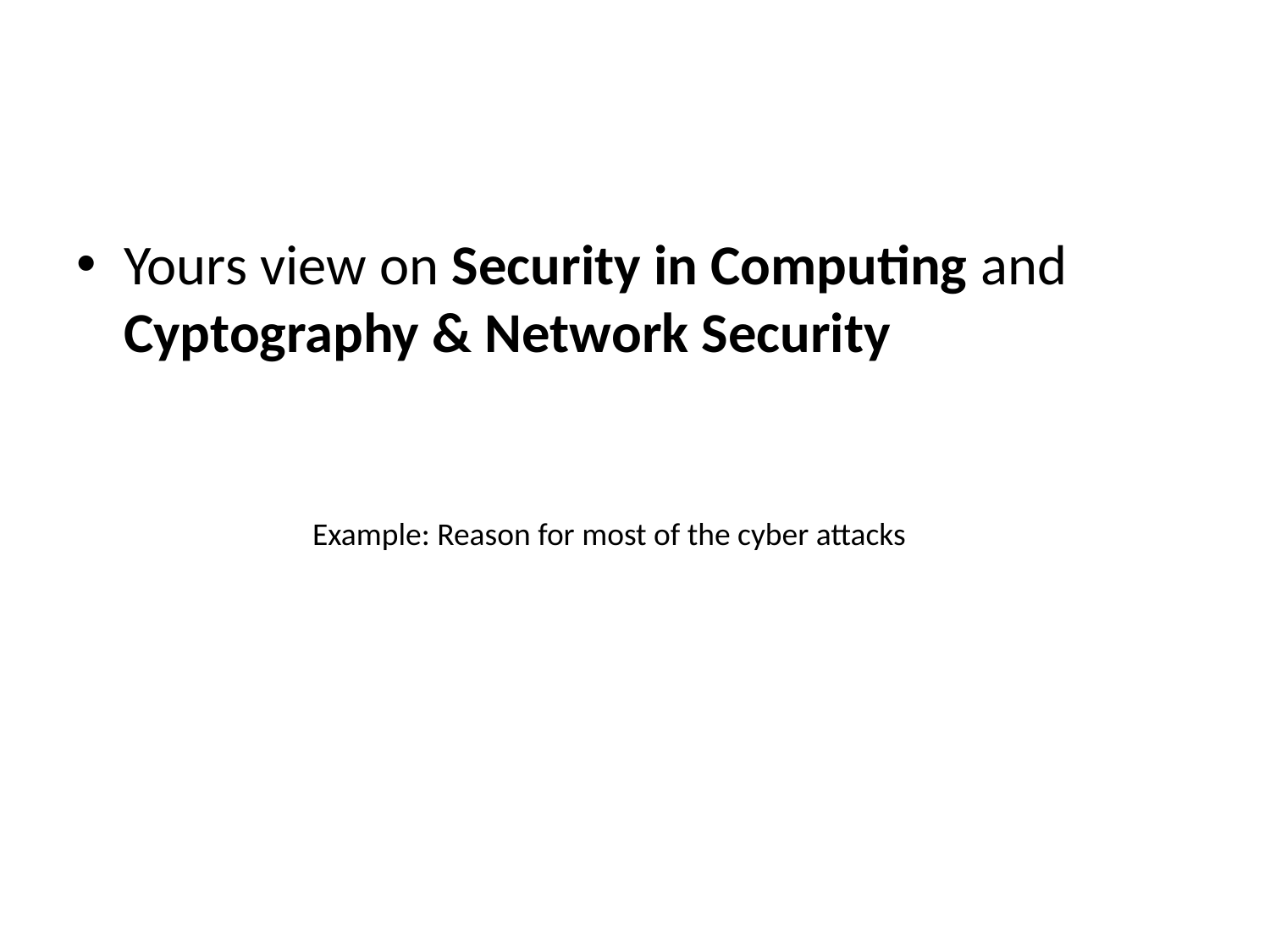

#
Yours view on Security in Computing and Cyptography & Network Security
Example: Reason for most of the cyber attacks